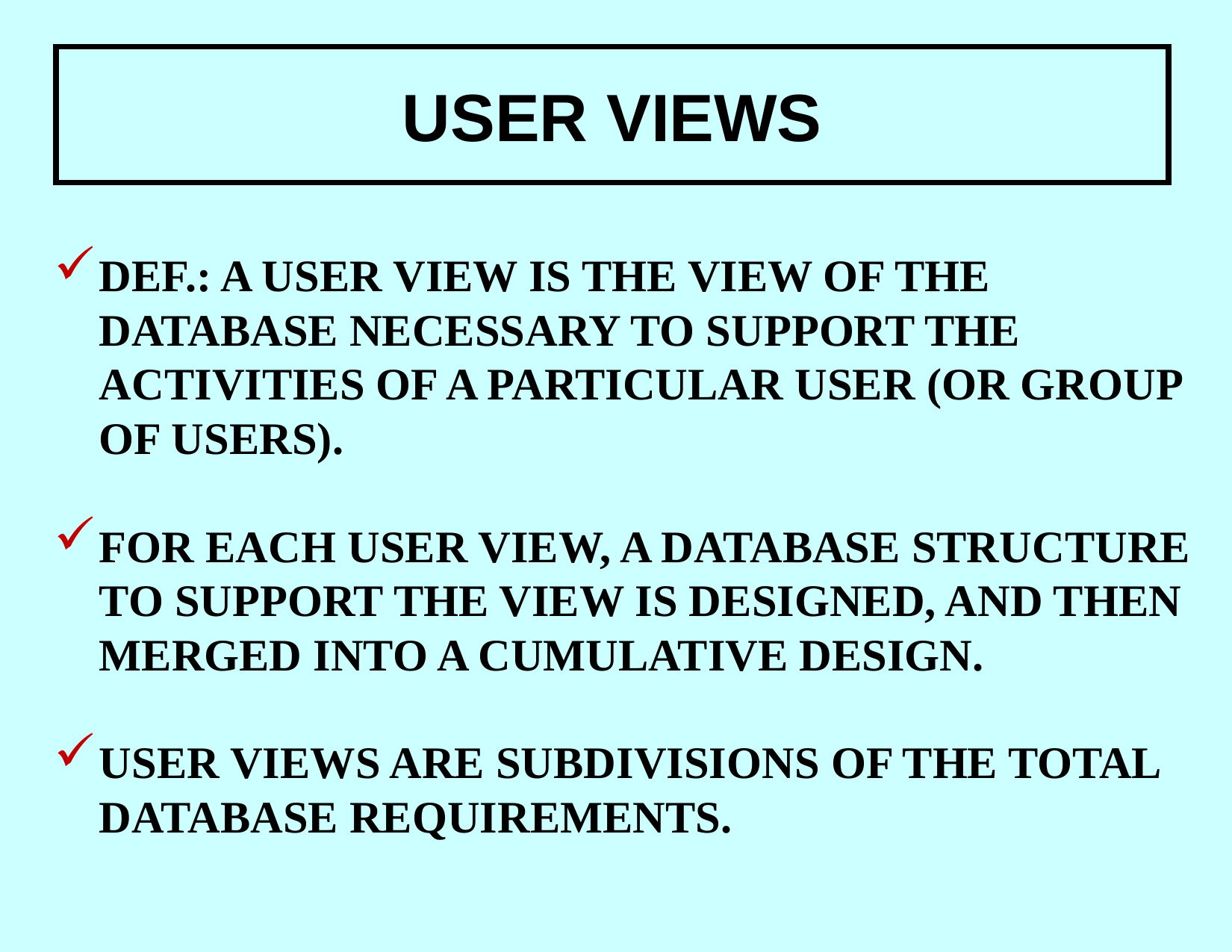

USER VIEWS
DEF.: A USER VIEW IS THE VIEW OF THE DATABASE NECESSARY TO SUPPORT THE ACTIVITIES OF A PARTICULAR USER (OR GROUP OF USERS).
FOR EACH USER VIEW, A DATABASE STRUCTURE TO SUPPORT THE VIEW IS DESIGNED, AND THEN MERGED INTO A CUMULATIVE DESIGN.
USER VIEWS ARE SUBDIVISIONS OF THE TOTAL DATABASE REQUIREMENTS.